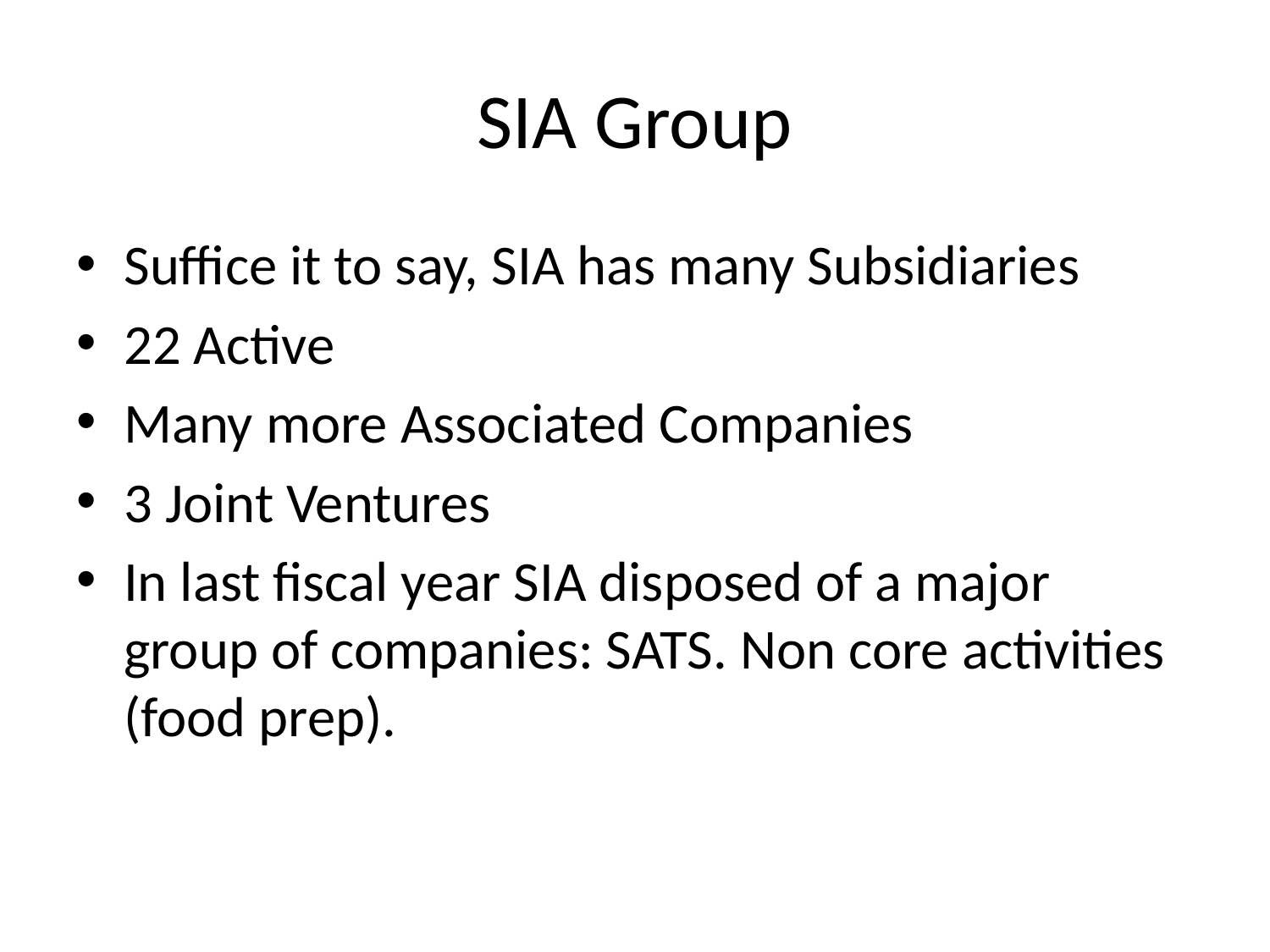

# SIA Group
Suffice it to say, SIA has many Subsidiaries
22 Active
Many more Associated Companies
3 Joint Ventures
In last fiscal year SIA disposed of a major group of companies: SATS. Non core activities (food prep).